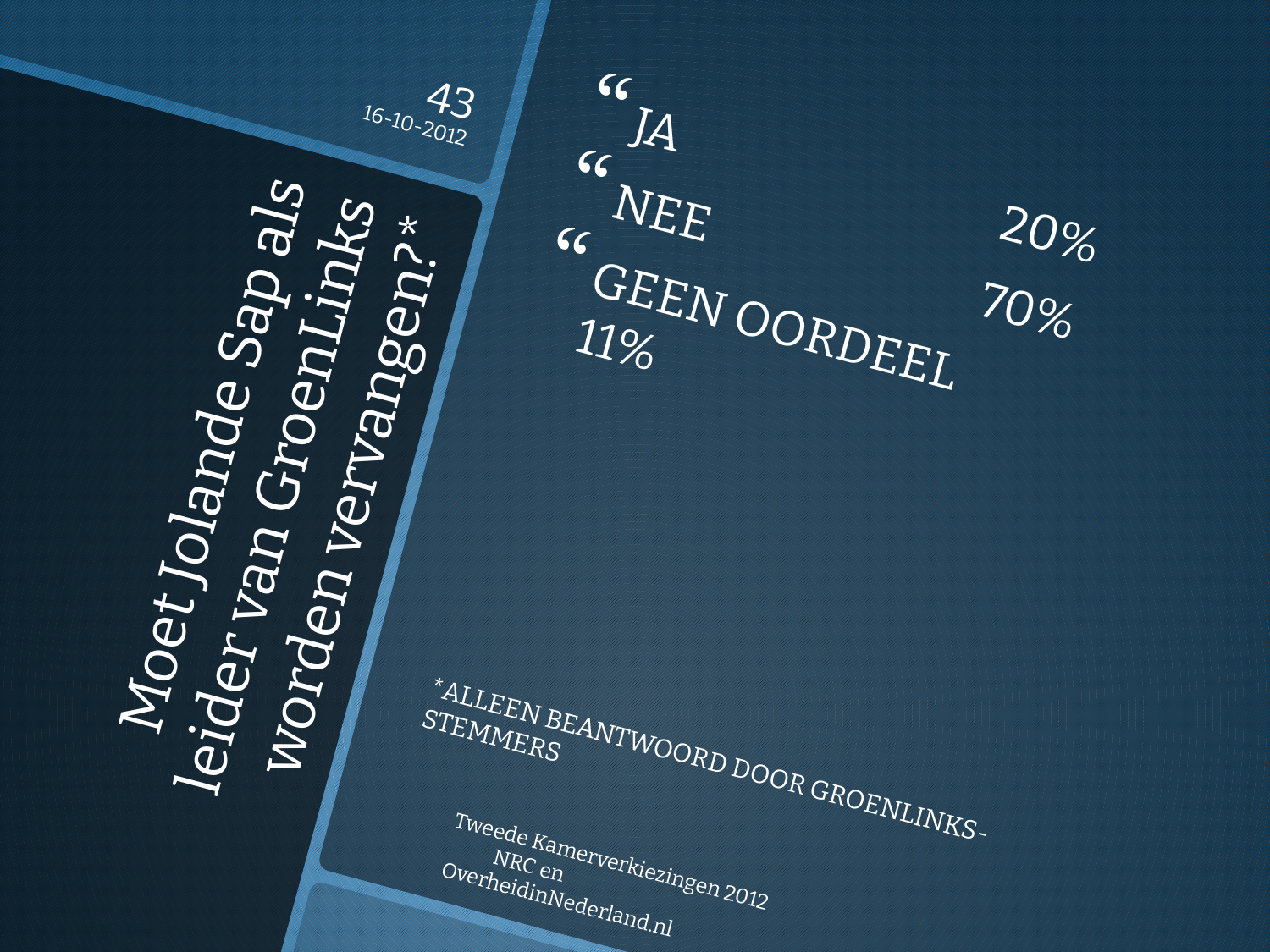

43
16-10-2012
JA                            	20%
NEE                         	70%
GEEN OORDEEL  	11%

*ALLEEN BEANTWOORD DOOR GROENLINKS-STEMMERS
# Moet Jolande Sap als leider van GroenLinks worden vervangen?*
Tweede Kamerverkiezingen 2012            NRC en OverheidinNederland.nl